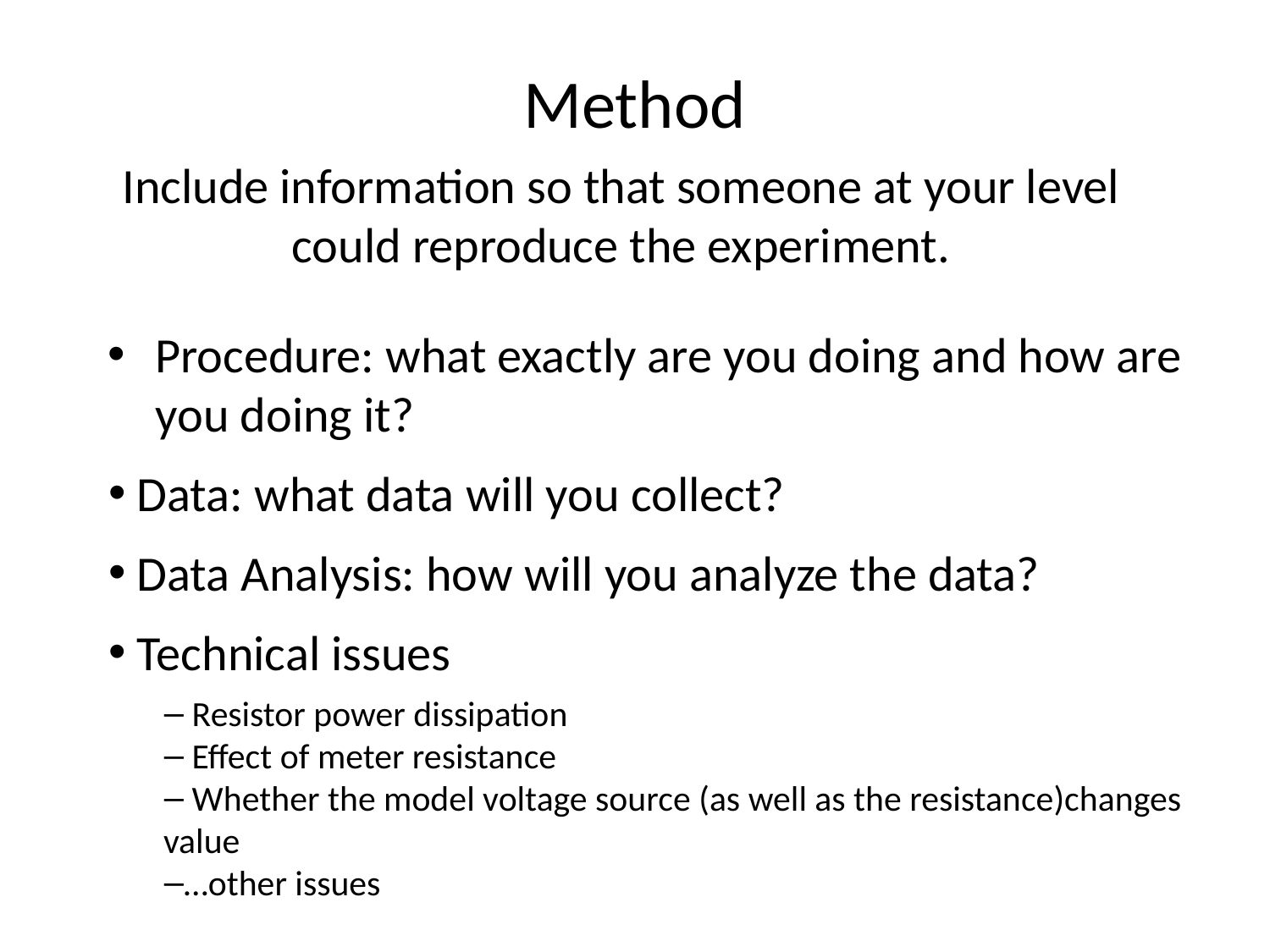

# Method
Include information so that someone at your level could reproduce the experiment.
Procedure: what exactly are you doing and how are you doing it?
 Data: what data will you collect?
 Data Analysis: how will you analyze the data?
 Technical issues
 Resistor power dissipation
 Effect of meter resistance
 Whether the model voltage source (as well as the resistance)changes value
…other issues